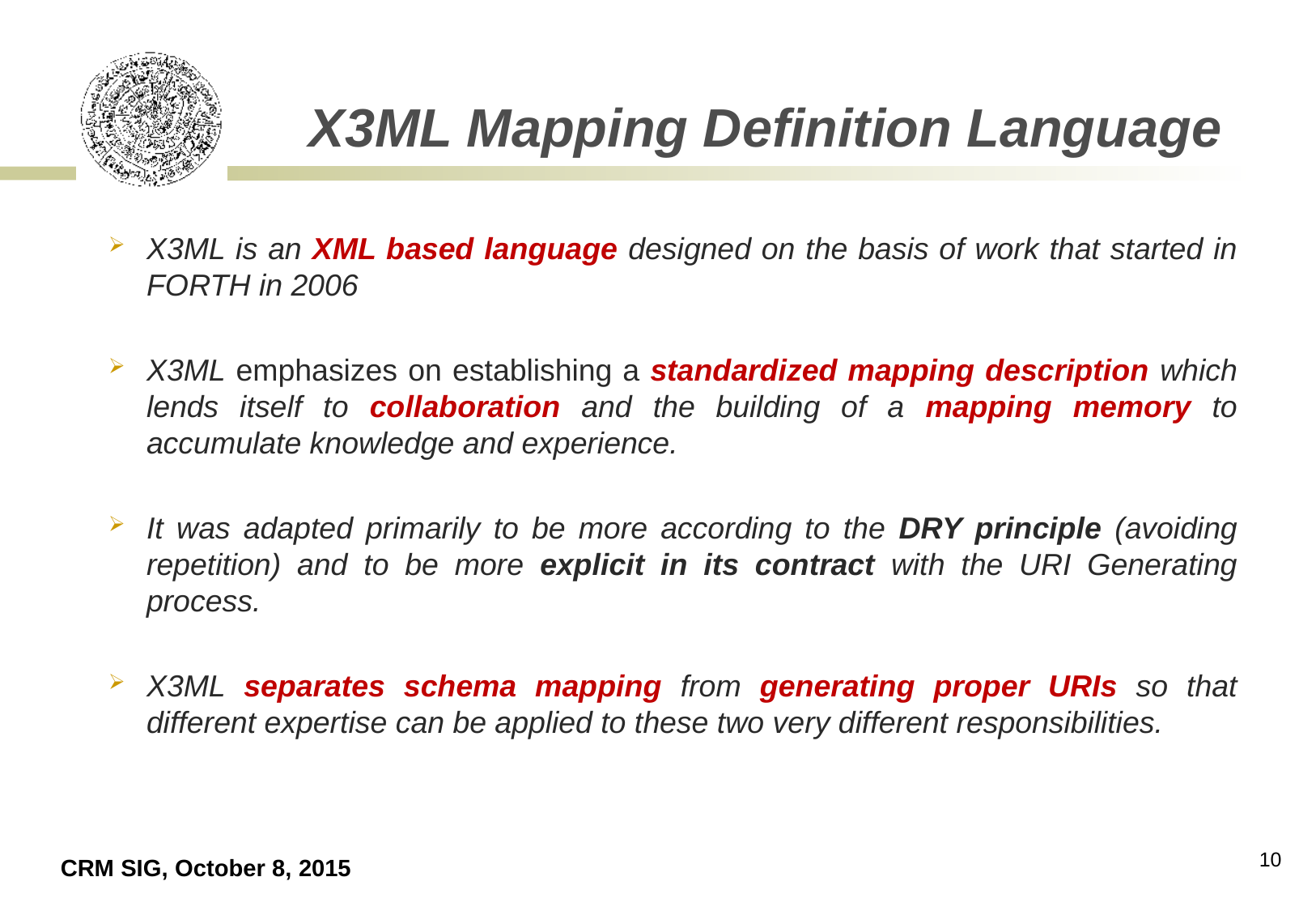

# X3ML Mapping Definition Language
X3ML is an XML based language designed on the basis of work that started in FORTH in 2006

X3ML emphasizes on establishing a standardized mapping description which lends itself to collaboration and the building of a mapping memory to accumulate knowledge and experience.

It was adapted primarily to be more according to the DRY principle (avoiding repetition) and to be more explicit in its contract with the URI Generating process.

X3ML separates schema mapping from generating proper URIs so that different expertise can be applied to these two very different responsibilities.

10